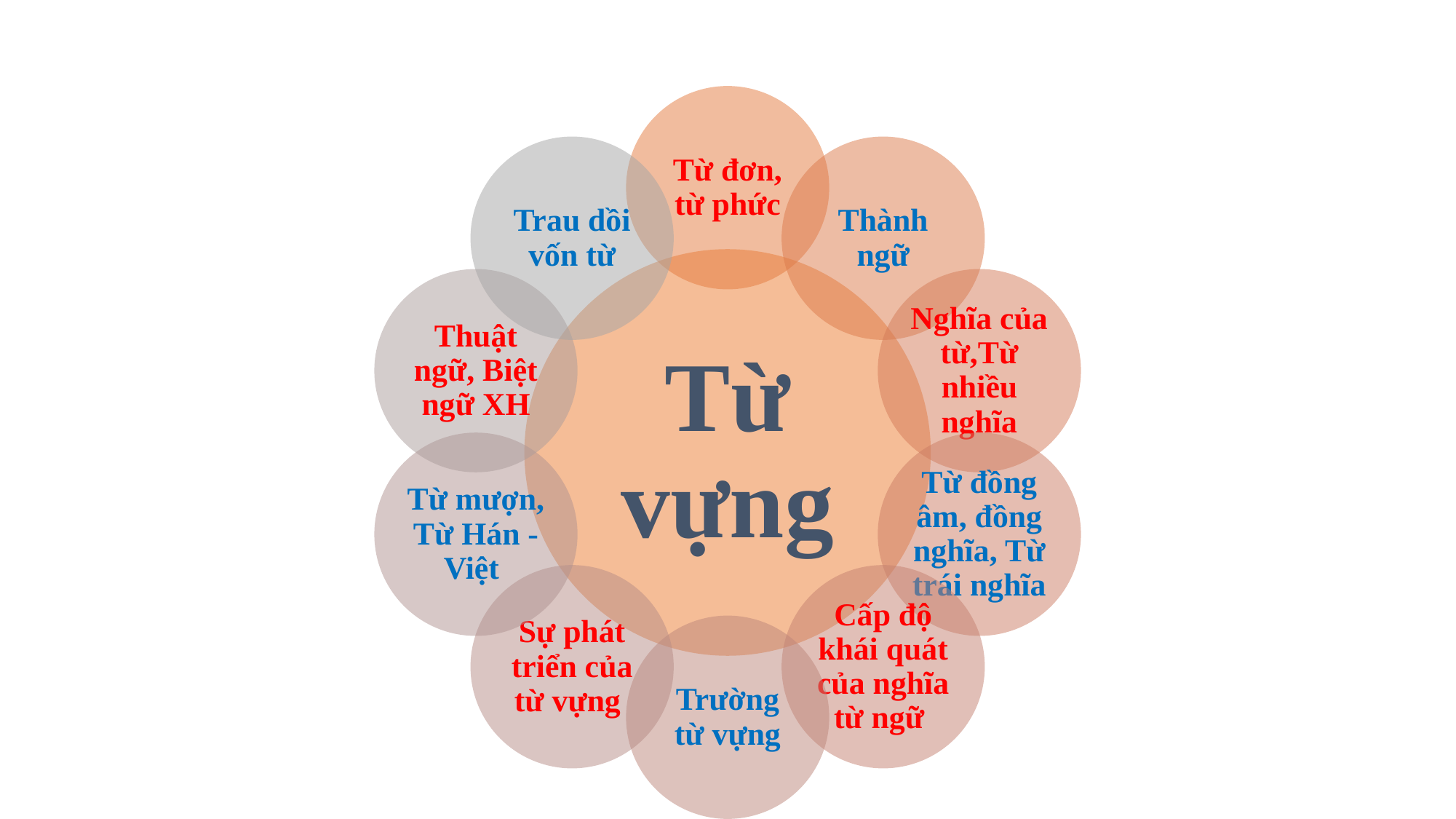

Từ vựng
Từ đơn, từ phức
Thành ngữ
Nghĩa của từ,Từ nhiều nghĩa
Từ đồng âm, đồng nghĩa, Từ trái nghĩa
Cấp độ khái quát của nghĩa từ ngữ
Trường từ vựng
Sự phát triển của từ vựng
Từ mượn, Từ Hán - Việt
Thuật ngữ, Biệt ngữ XH
Trau dồi vốn từ